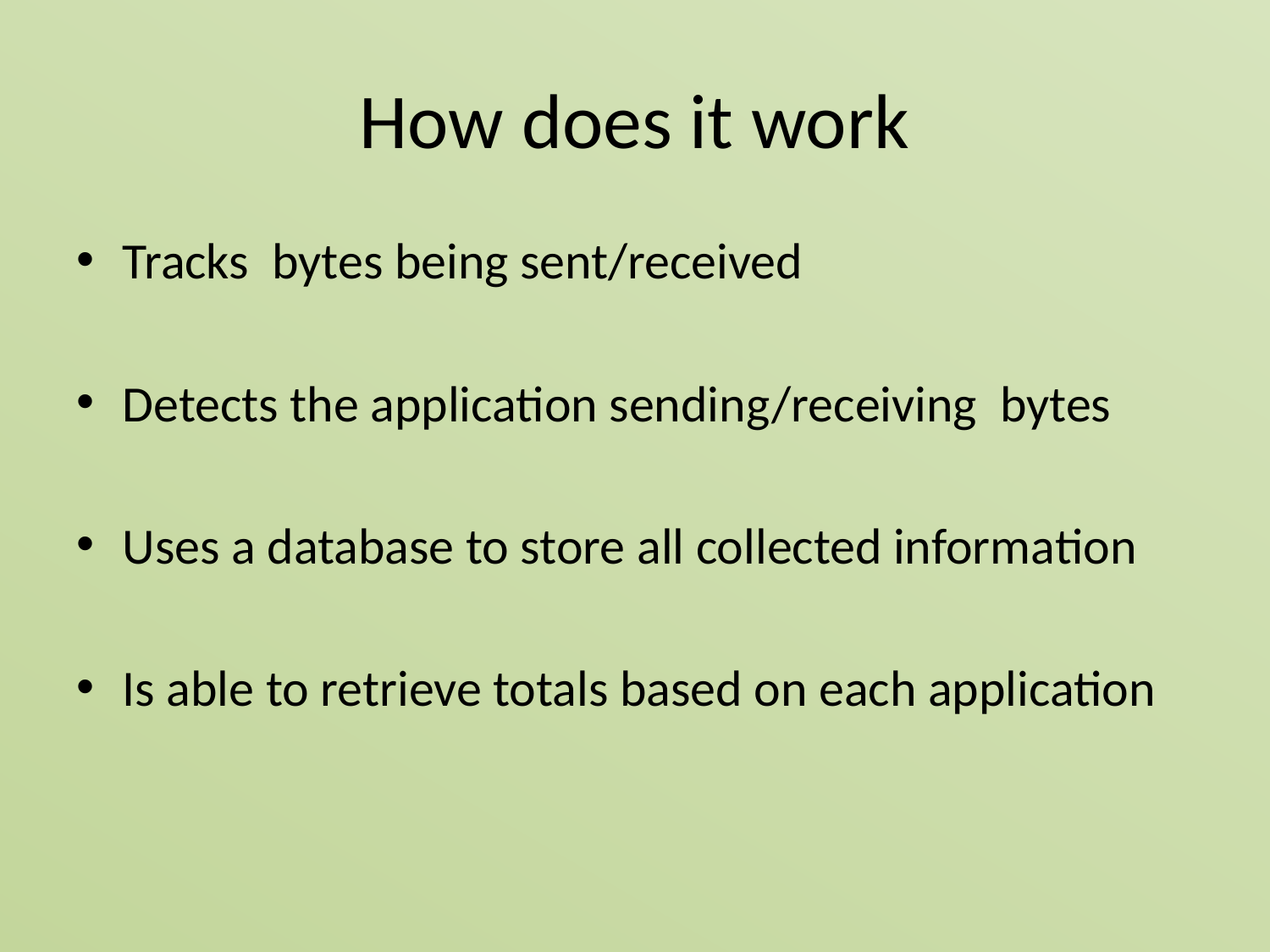

# How does it work
Tracks  bytes being sent/received

Detects the application sending/receiving  bytes

Uses a database to store all collected information

Is able to retrieve totals based on each application